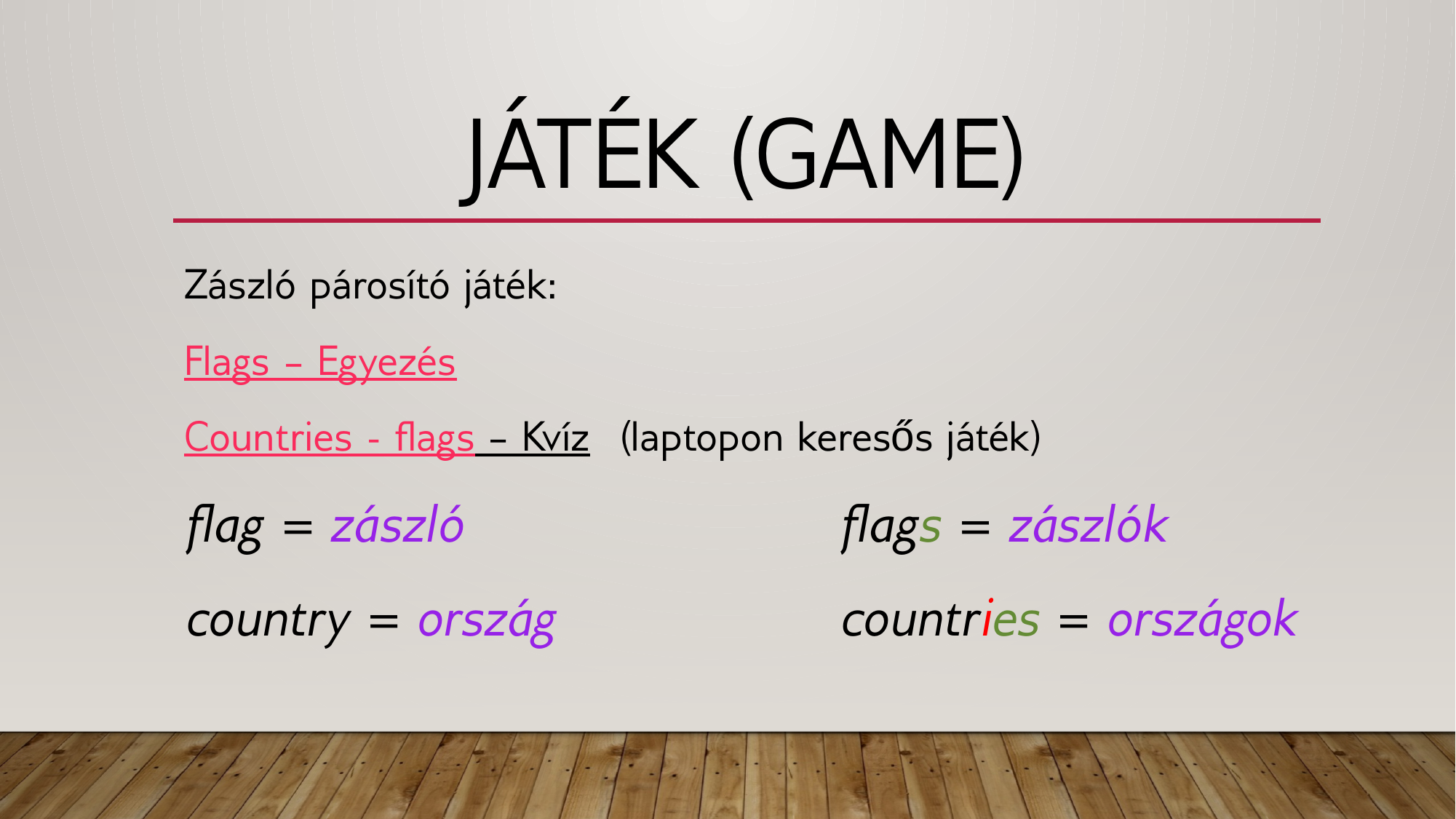

# Játék (Game)
Zászló párosító játék:
Flags – Egyezés
Countries - flags – Kvíz	(laptopon keresős játék)
flag = zászló				flags = zászlók
country = ország			countries = országok